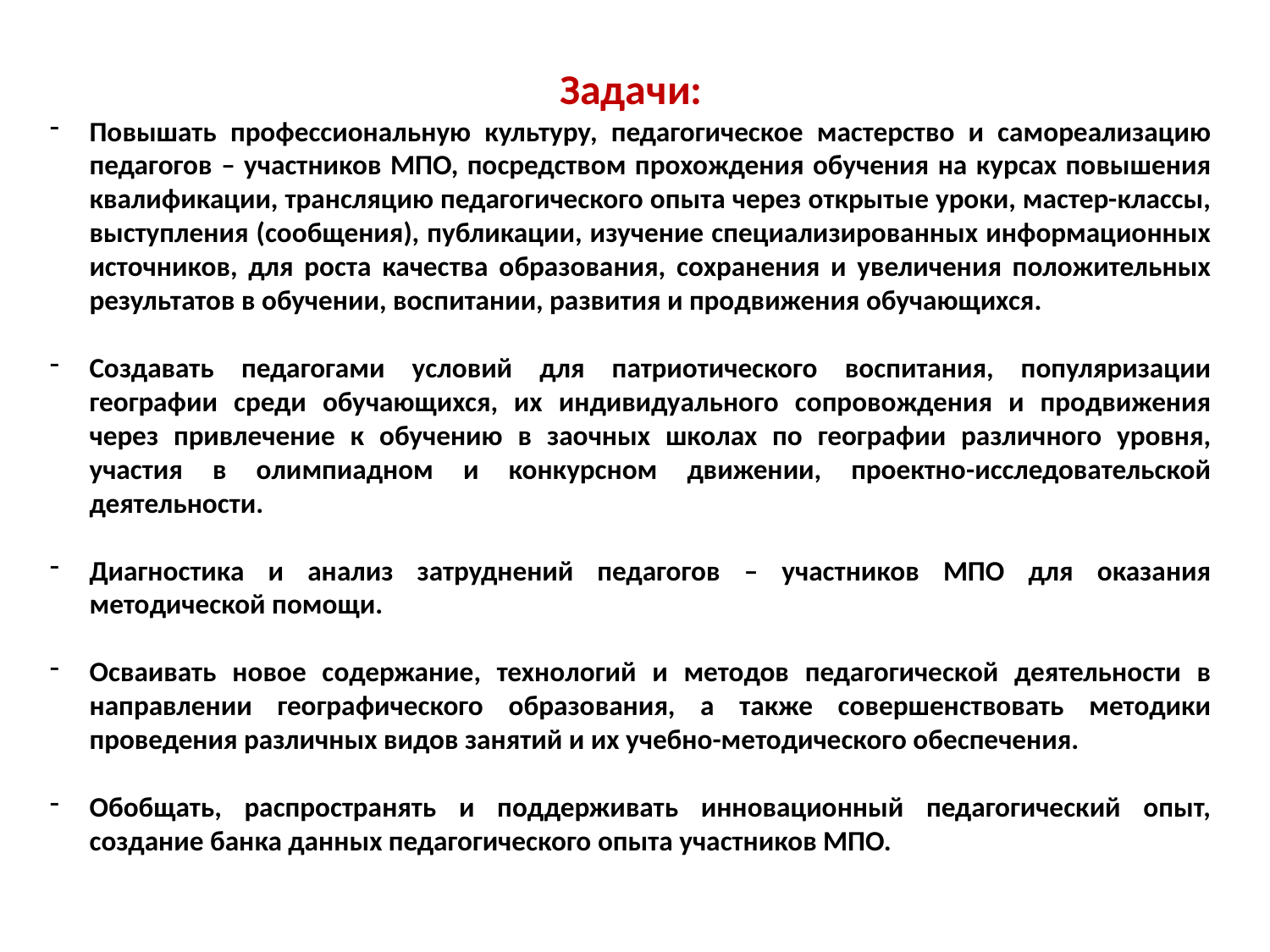

Задачи:
Повышать профессиональную культуру, педагогическое мастерство и самореализацию педагогов – участников МПО, посредством прохождения обучения на курсах повышения квалификации, трансляцию педагогического опыта через открытые уроки, мастер-классы, выступления (сообщения), публикации, изучение специализированных информационных источников, для роста качества образования, сохранения и увеличения положительных результатов в обучении, воспитании, развития и продвижения обучающихся.

Создавать педагогами условий для патриотического воспитания, популяризации географии среди обучающихся, их индивидуального сопровождения и продвижения через привлечение к обучению в заочных школах по географии различного уровня, участия в олимпиадном и конкурсном движении, проектно-исследовательской деятельности.

Диагностика и анализ затруднений педагогов – участников МПО для оказания методической помощи.

Осваивать новое содержание, технологий и методов педагогической деятельности в направлении географического образования, а также совершенствовать методики проведения различных видов занятий и их учебно-методического обеспечения.

Обобщать, распространять и поддерживать инновационный педагогический опыт, создание банка данных педагогического опыта участников МПО.